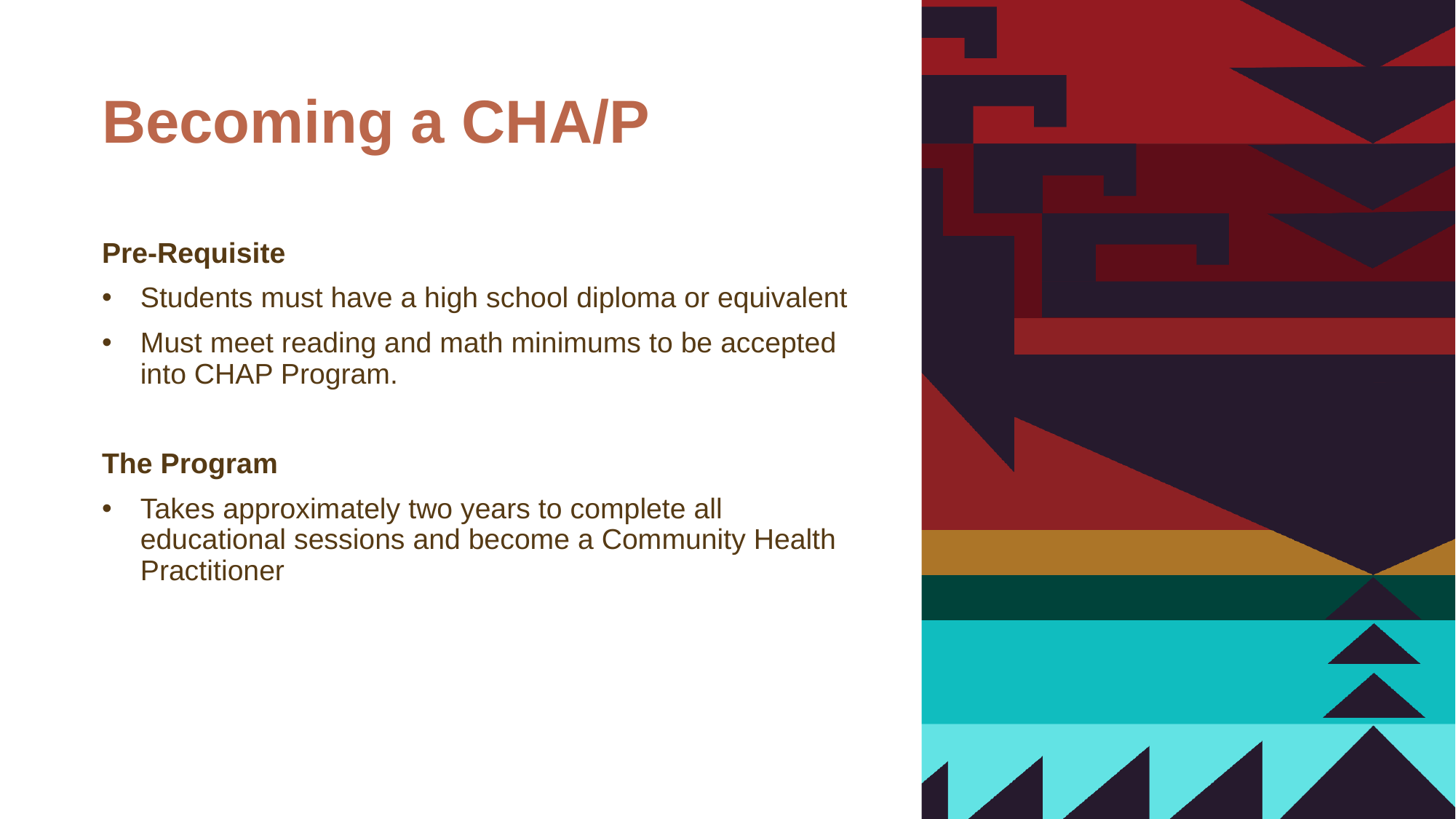

# Becoming a CHA/P
Pre-Requisite
Students must have a high school diploma or equivalent
Must meet reading and math minimums to be accepted into CHAP Program.

The Program
Takes approximately two years to complete all educational sessions and become a Community Health Practitioner